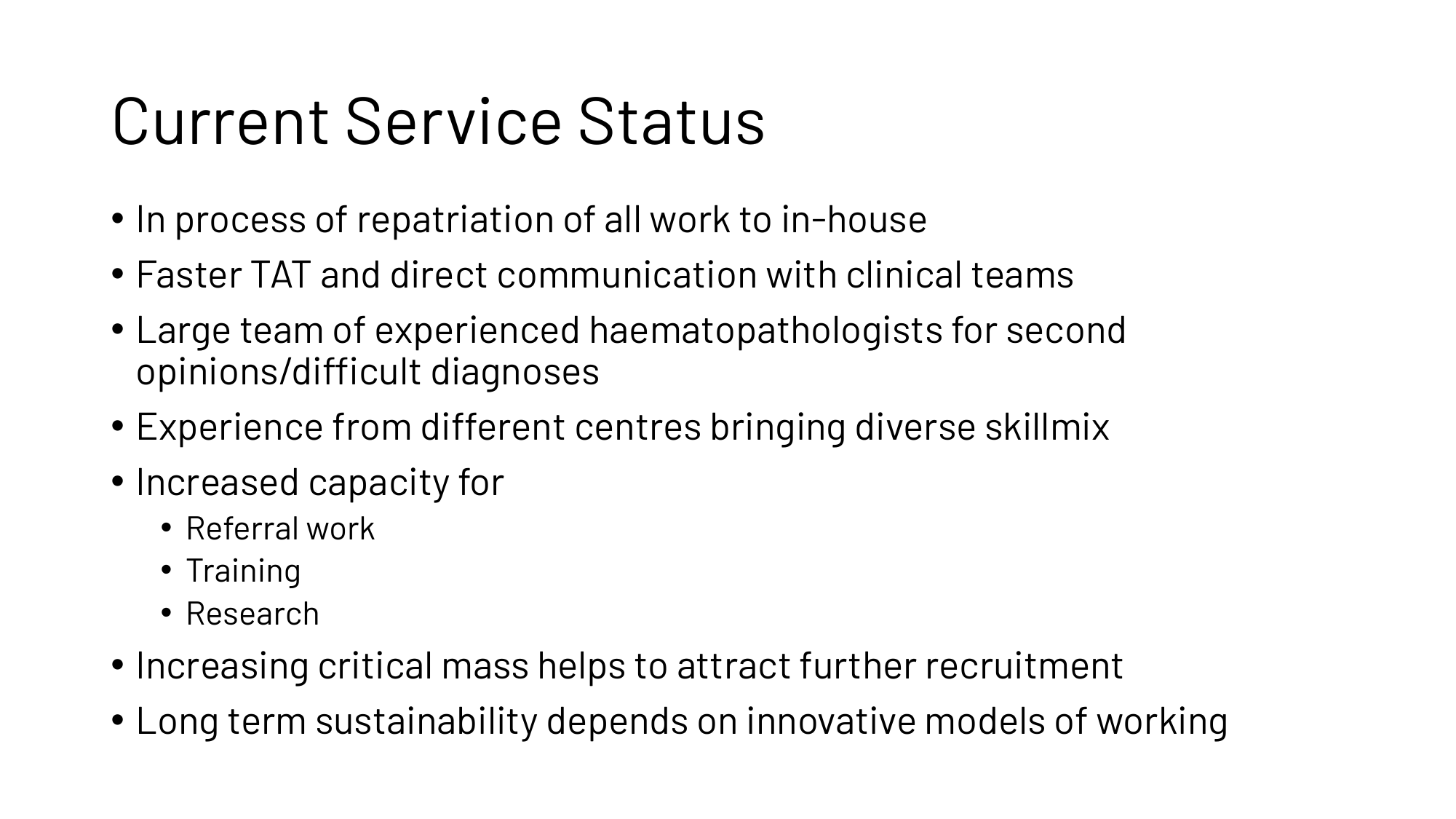

# Current Service Status
In process of repatriation of all work to in-house
Faster TAT and direct communication with clinical teams
Large team of experienced haematopathologists for second opinions/difficult diagnoses
Experience from different centres bringing diverse skillmix
Increased capacity for
Referral work
Training
Research
Increasing critical mass helps to attract further recruitment
Long term sustainability depends on innovative models of working